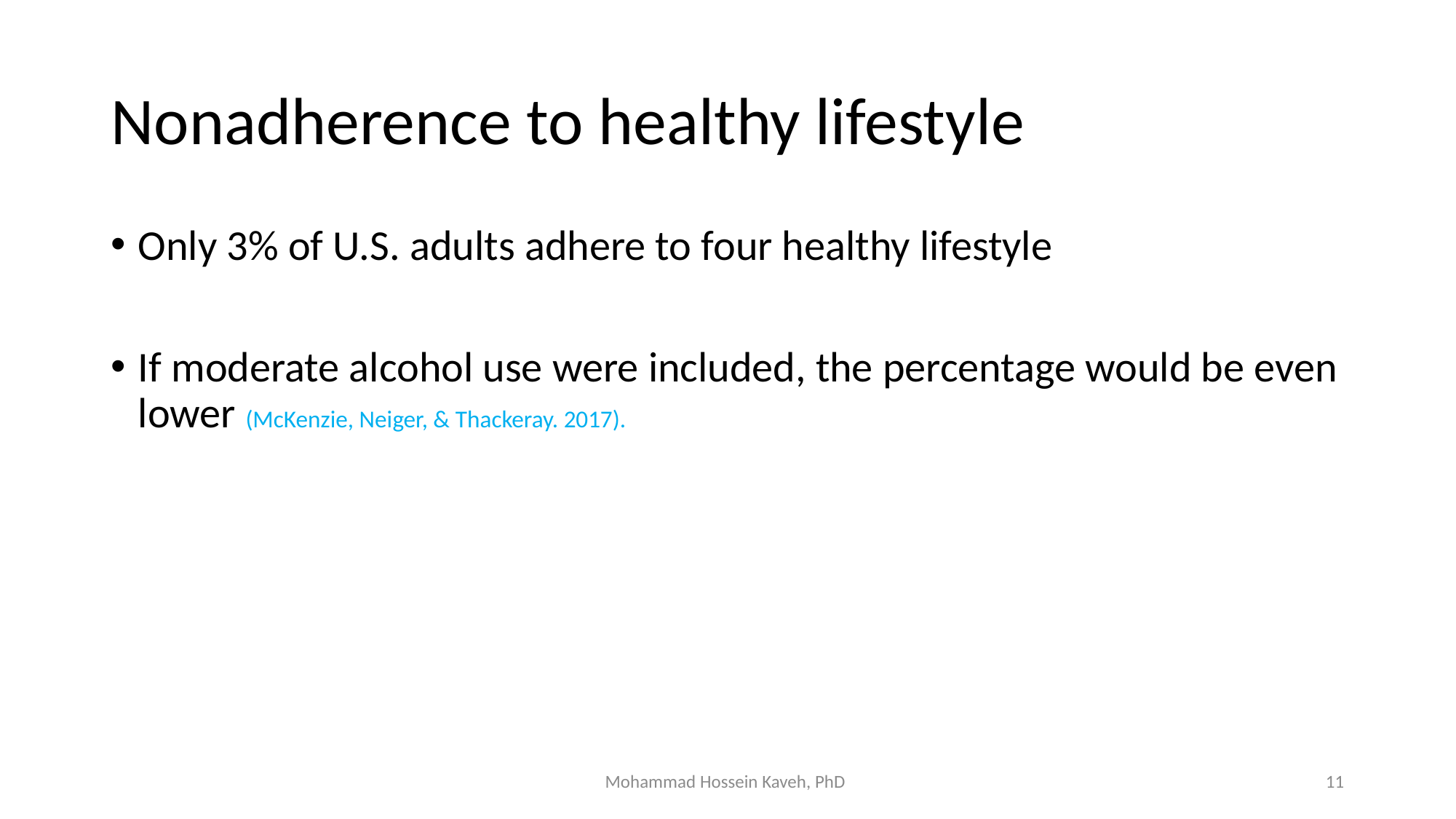

# Nonadherence to healthy lifestyle
Only 3% of U.S. adults adhere to four healthy lifestyle

If moderate alcohol use were included, the percentage would be even lower (McKenzie, Neiger, & Thackeray. 2017).
Mohammad Hossein Kaveh, PhD
11